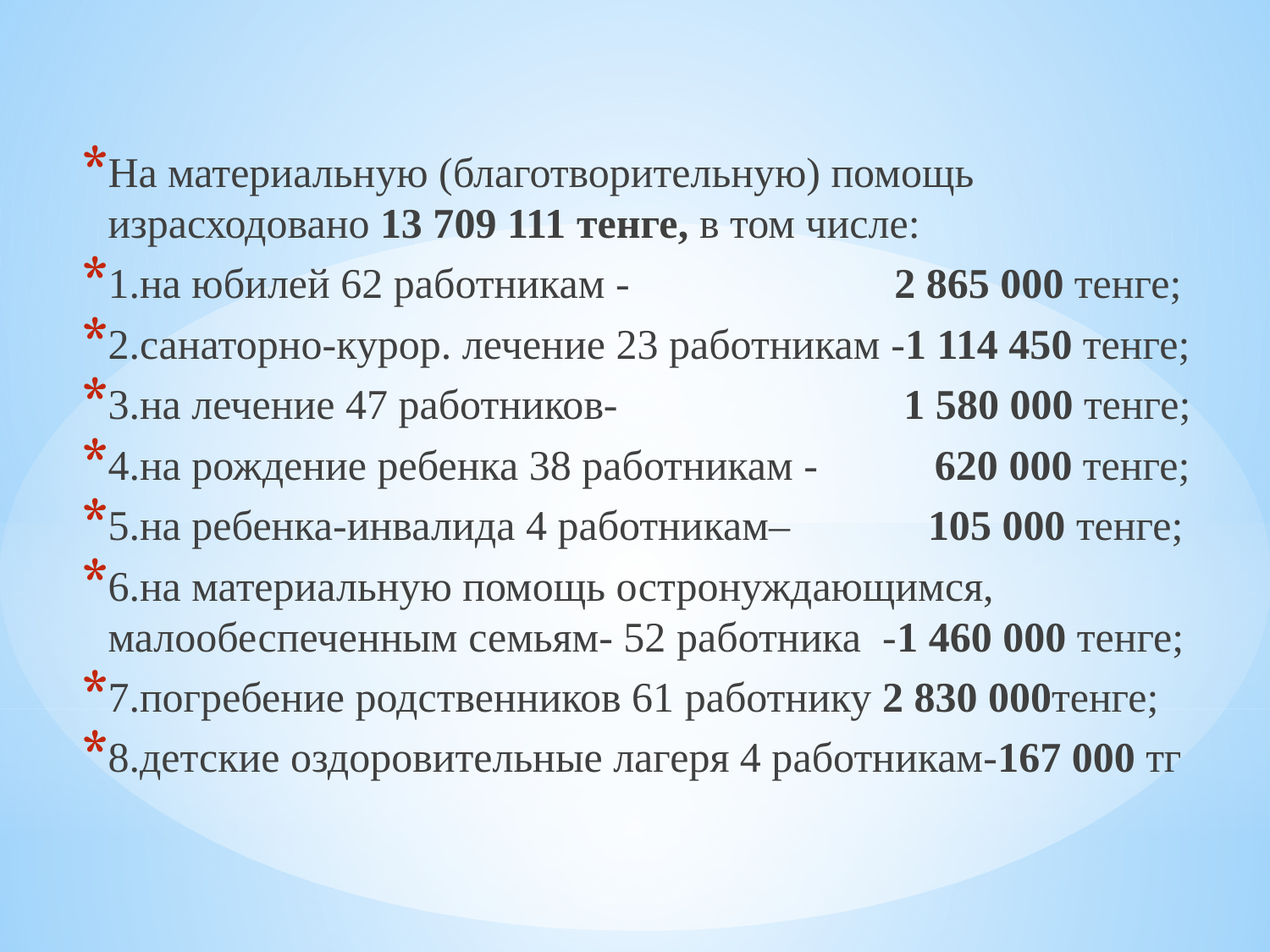

На материальную (благотворительную) помощь израсходовано 13 709 111 тенге, в том числе:
1.на юбилей 62 работникам -                         2 865 000 тенге;
2.санаторно-курор. лечение 23 работникам -1 114 450 тенге;
3.на лечение 47 работников-                           1 580 000 тенге;
4.на рождение ребенка 38 работникам -           620 000 тенге;
5.на ребенка-инвалида 4 работникам–             105 000 тенге;
6.на материальную помощь остронуждающимся, малообеспеченным семьям- 52 работника  -1 460 000 тенге;
7.погребение родственников 61 работнику 2 830 000тенге;
8.детские оздоровительные лагеря 4 работникам-167 000 тг
#